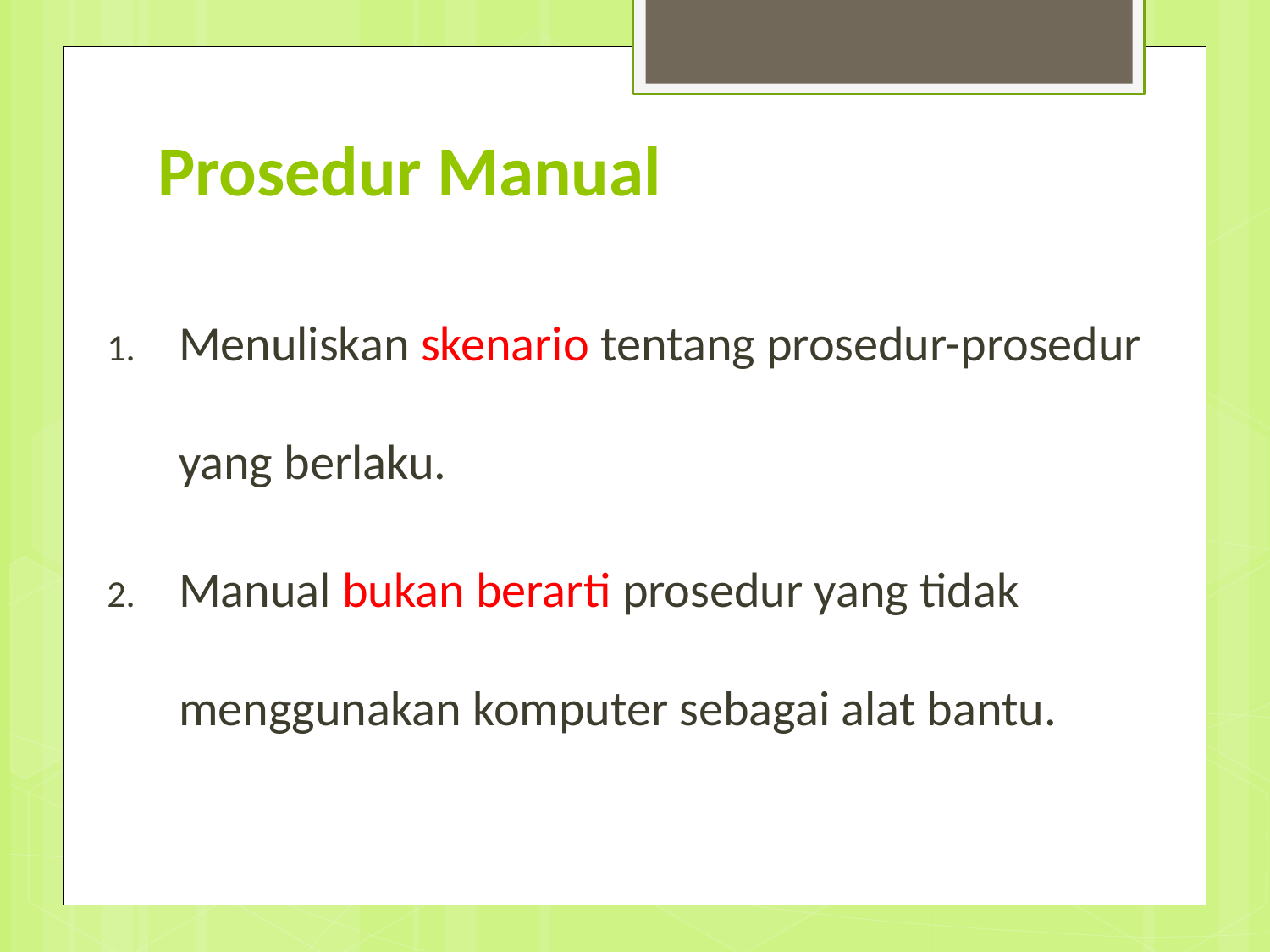

# Prosedur Manual
Menuliskan skenario tentang prosedur-prosedur yang berlaku.
Manual bukan berarti prosedur yang tidak menggunakan komputer sebagai alat bantu.